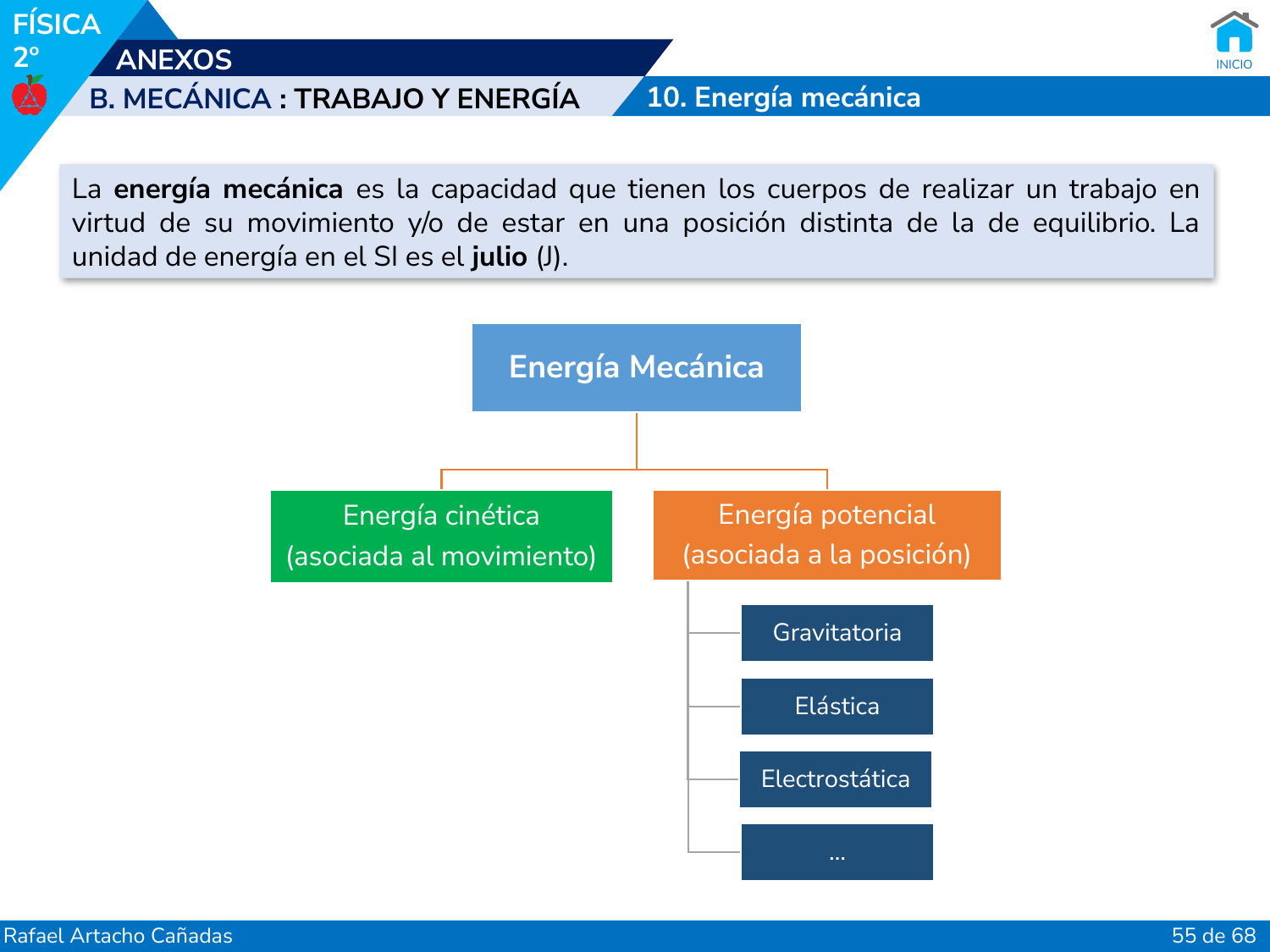

: TRABAJO Y ENERGÍA
10. Energía mecánica
La energía mecánica es la capacidad que tienen los cuerpos de realizar un trabajo en virtud de su movimiento y/o de estar en una posición distinta de la de equilibrio. La unidad de energía en el SI es el julio (J).
Energía Mecánica
Energía cinética
(asociada al movimiento)
Energía potencial
(asociada a la posición)
Gravitatoria
Elástica
Electrostática
…